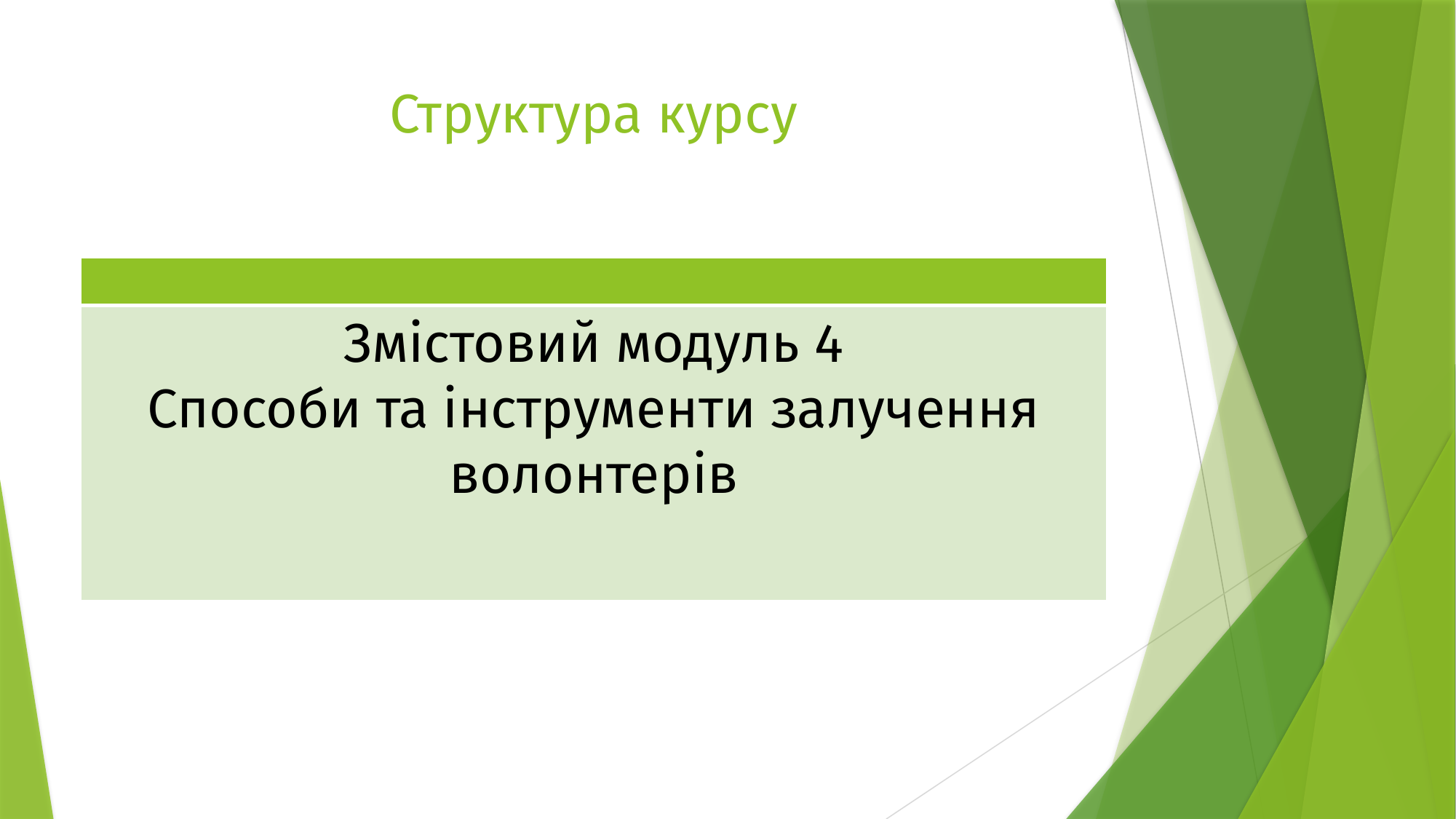

# Структура курсу
|  |
| --- |
| Змістовий модуль 4 Способи та інструменти залучення волонтерів |